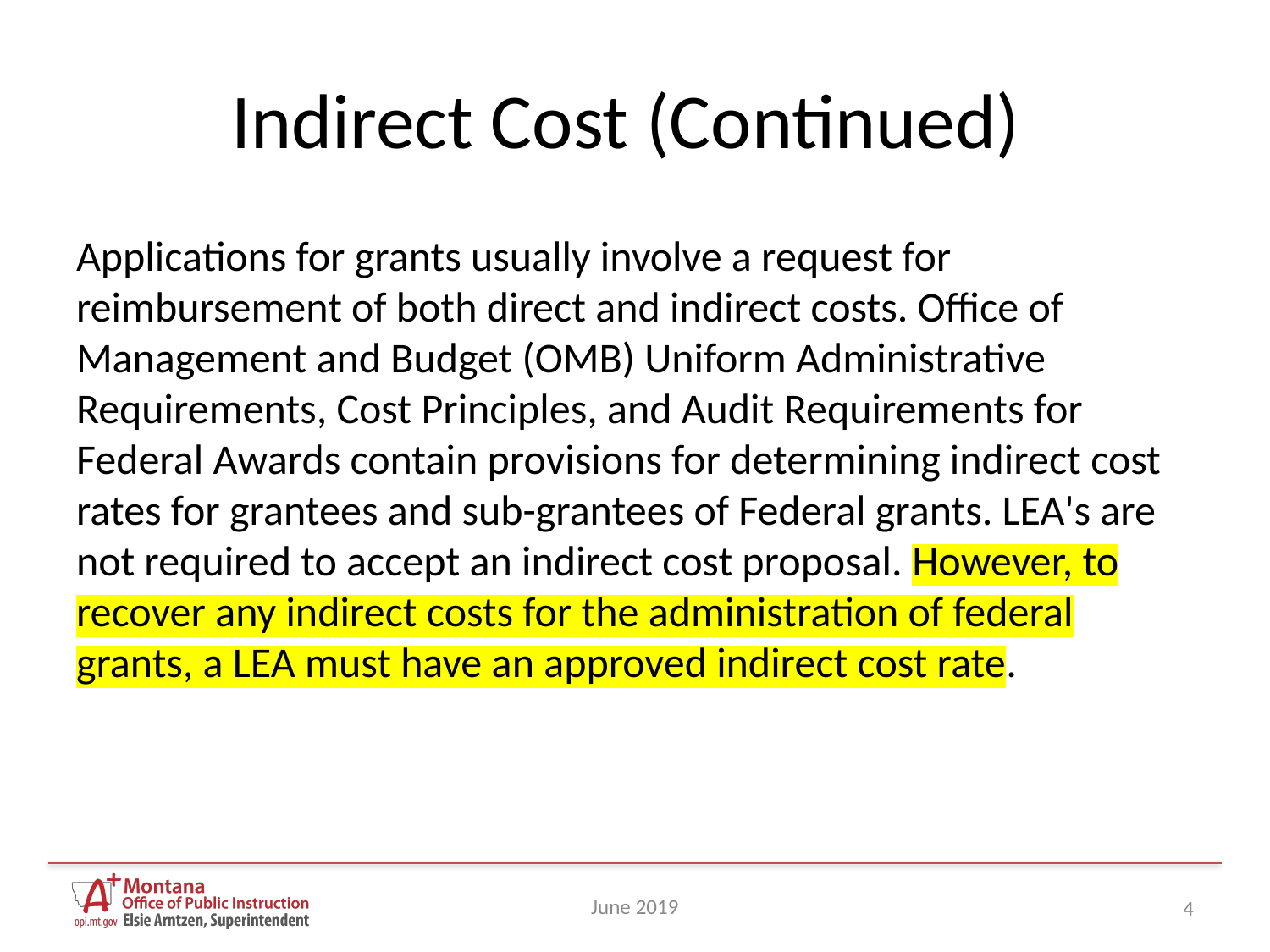

# Indirect Cost (Continued)
Applications for grants usually involve a request for reimbursement of both direct and indirect costs. Office of Management and Budget (OMB) Uniform Administrative Requirements, Cost Principles, and Audit Requirements for Federal Awards contain provisions for determining indirect cost rates for grantees and sub-grantees of Federal grants. LEA's are not required to accept an indirect cost proposal. However, to recover any indirect costs for the administration of federal grants, a LEA must have an approved indirect cost rate.
June 2019
4